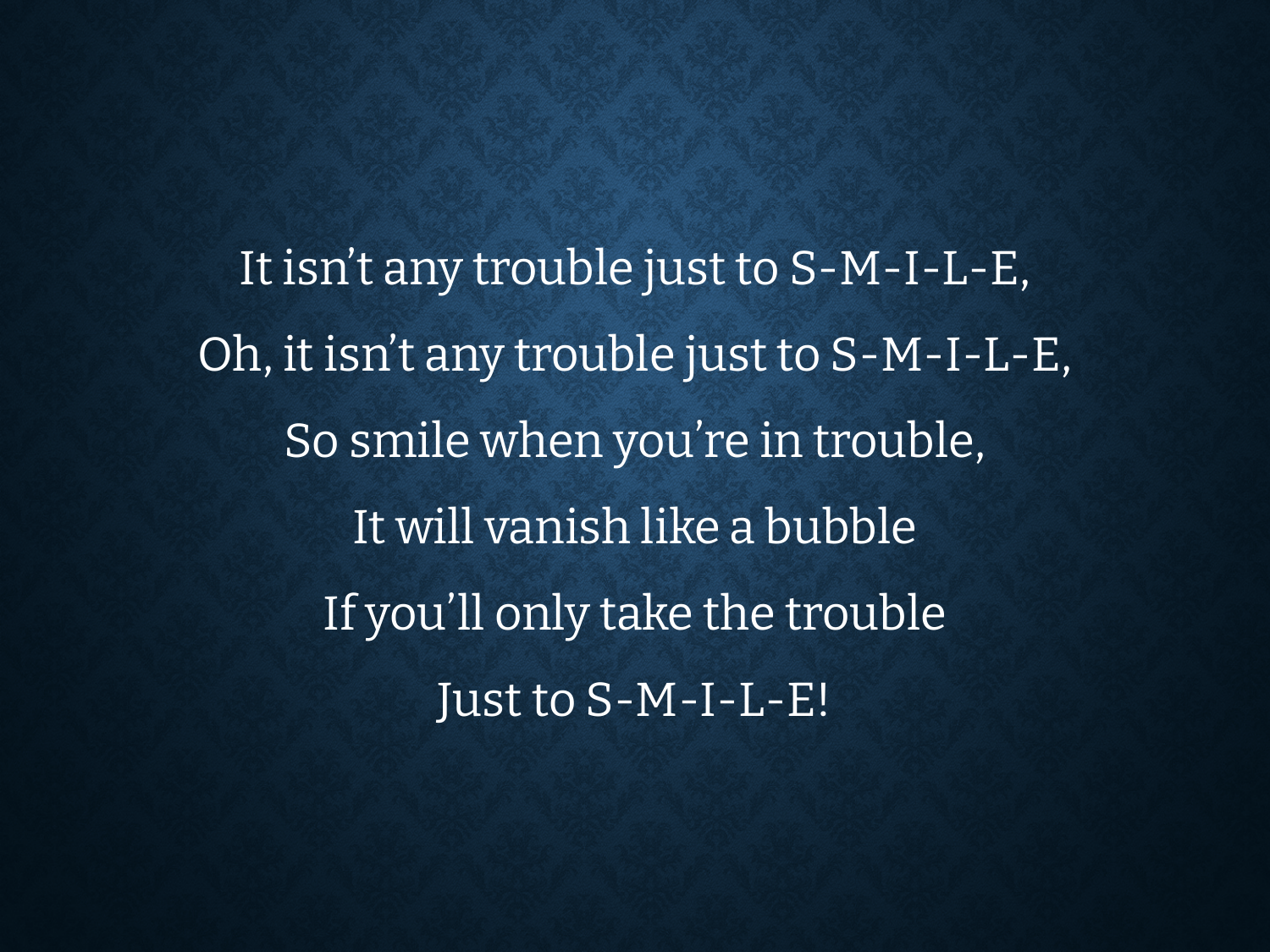

#
It isn’t any trouble just to S-M-I-L-E,
Oh, it isn’t any trouble just to S-M-I-L-E,
So smile when you’re in trouble,
It will vanish like a bubble
If you’ll only take the trouble
Just to S-M-I-L-E!